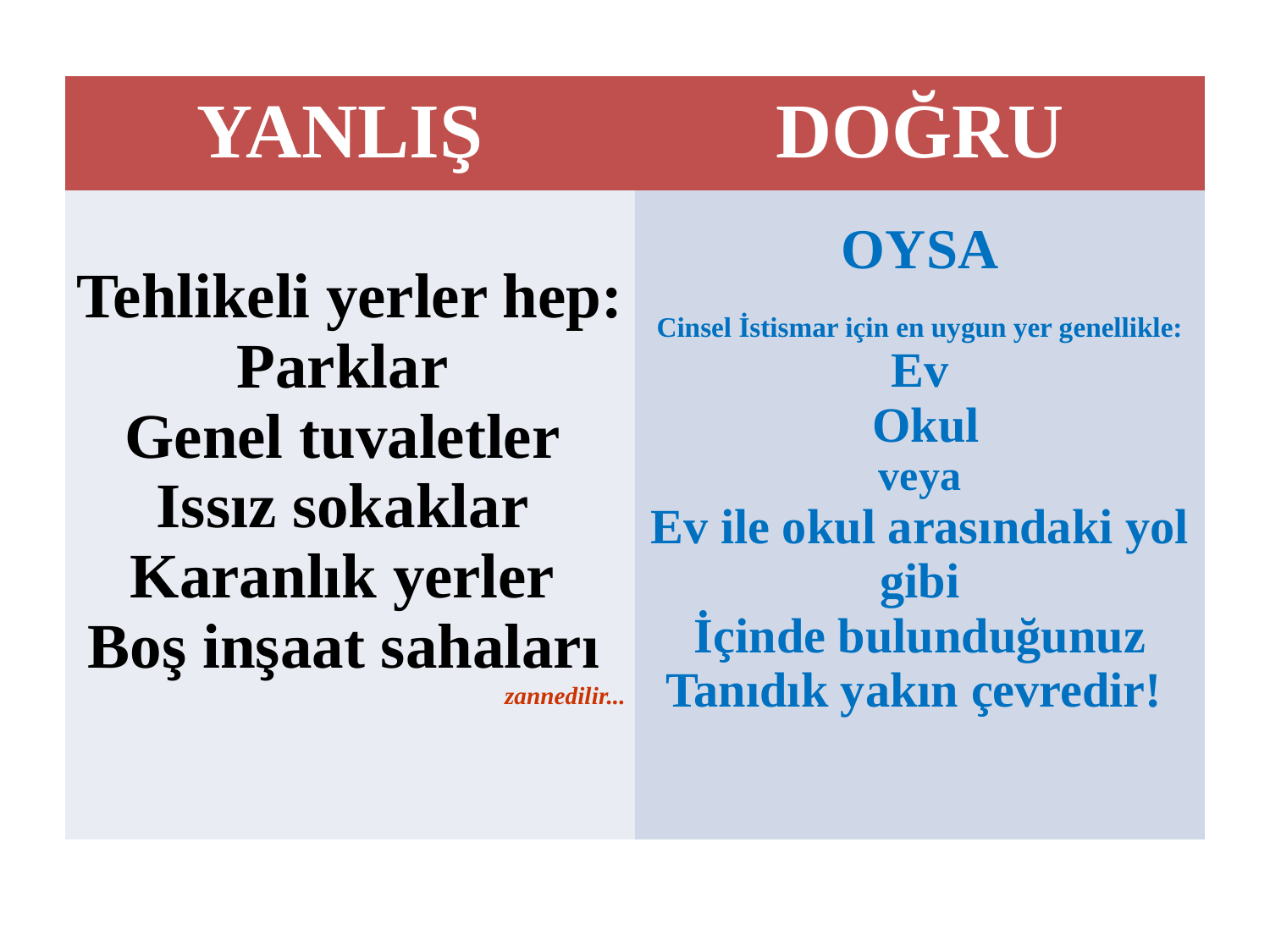

| YANLIŞ | DOĞRU |
| --- | --- |
| Tehlikeli yerler hep: Parklar Genel tuvaletler Issız sokaklar Karanlık yerler Boş inşaat sahaları zannedilir... | OYSA Cinsel İstismar için en uygun yer genellikle: Ev Okul veya Ev ile okul arasındaki yol gibi İçinde bulunduğunuz Tanıdık yakın çevredir! |